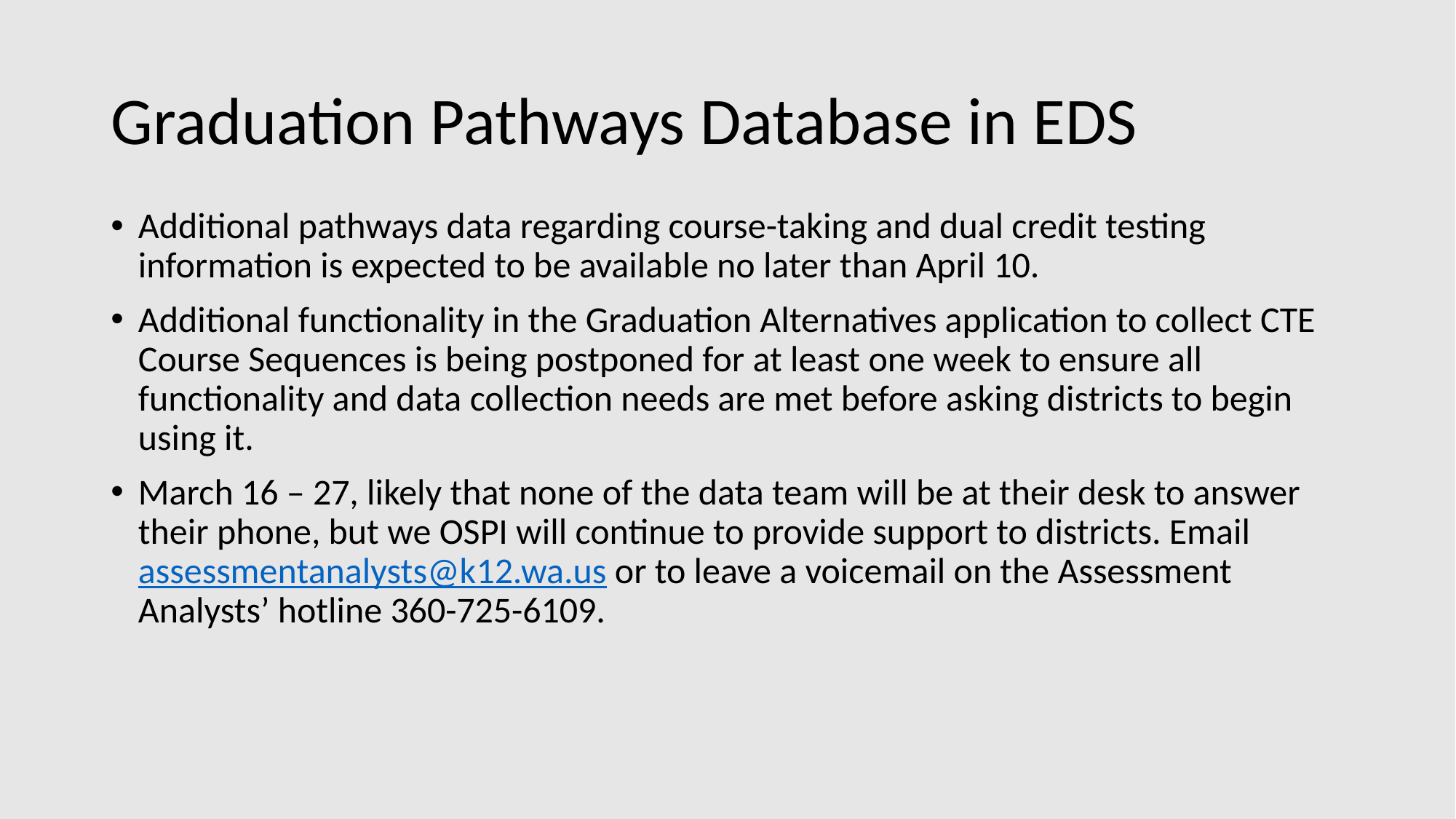

# Graduation Pathways Database in EDS
Additional pathways data regarding course-taking and dual credit testing information is expected to be available no later than April 10.
Additional functionality in the Graduation Alternatives application to collect CTE Course Sequences is being postponed for at least one week to ensure all functionality and data collection needs are met before asking districts to begin using it.
March 16 – 27, likely that none of the data team will be at their desk to answer their phone, but we OSPI will continue to provide support to districts. Email assessmentanalysts@k12.wa.us or to leave a voicemail on the Assessment Analysts’ hotline 360-725-6109.